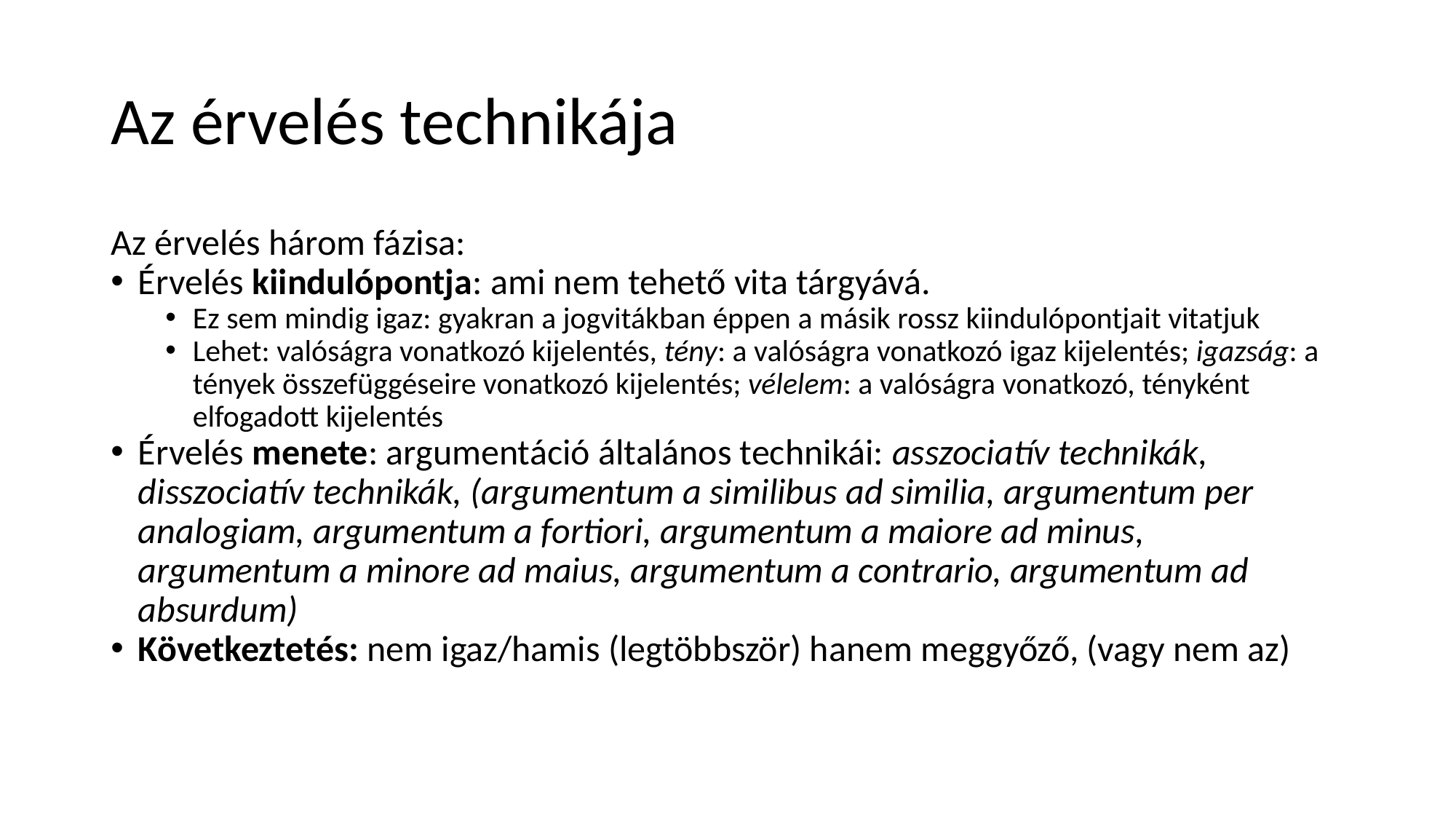

# Az érvelés technikája
Az érvelés három fázisa:
Érvelés kiindulópontja: ami nem tehető vita tárgyává.
Ez sem mindig igaz: gyakran a jogvitákban éppen a másik rossz kiindulópontjait vitatjuk
Lehet: valóságra vonatkozó kijelentés, tény: a valóságra vonatkozó igaz kijelentés; igazság: a tények összefüggéseire vonatkozó kijelentés; vélelem: a valóságra vonatkozó, tényként elfogadott kijelentés
Érvelés menete: argumentáció általános technikái: asszociatív technikák, disszociatív technikák, (argumentum a similibus ad similia, argumentum per analogiam, argumentum a fortiori, argumentum a maiore ad minus, argumentum a minore ad maius, argumentum a contrario, argumentum ad absurdum)
Következtetés: nem igaz/hamis (legtöbbször) hanem meggyőző, (vagy nem az)